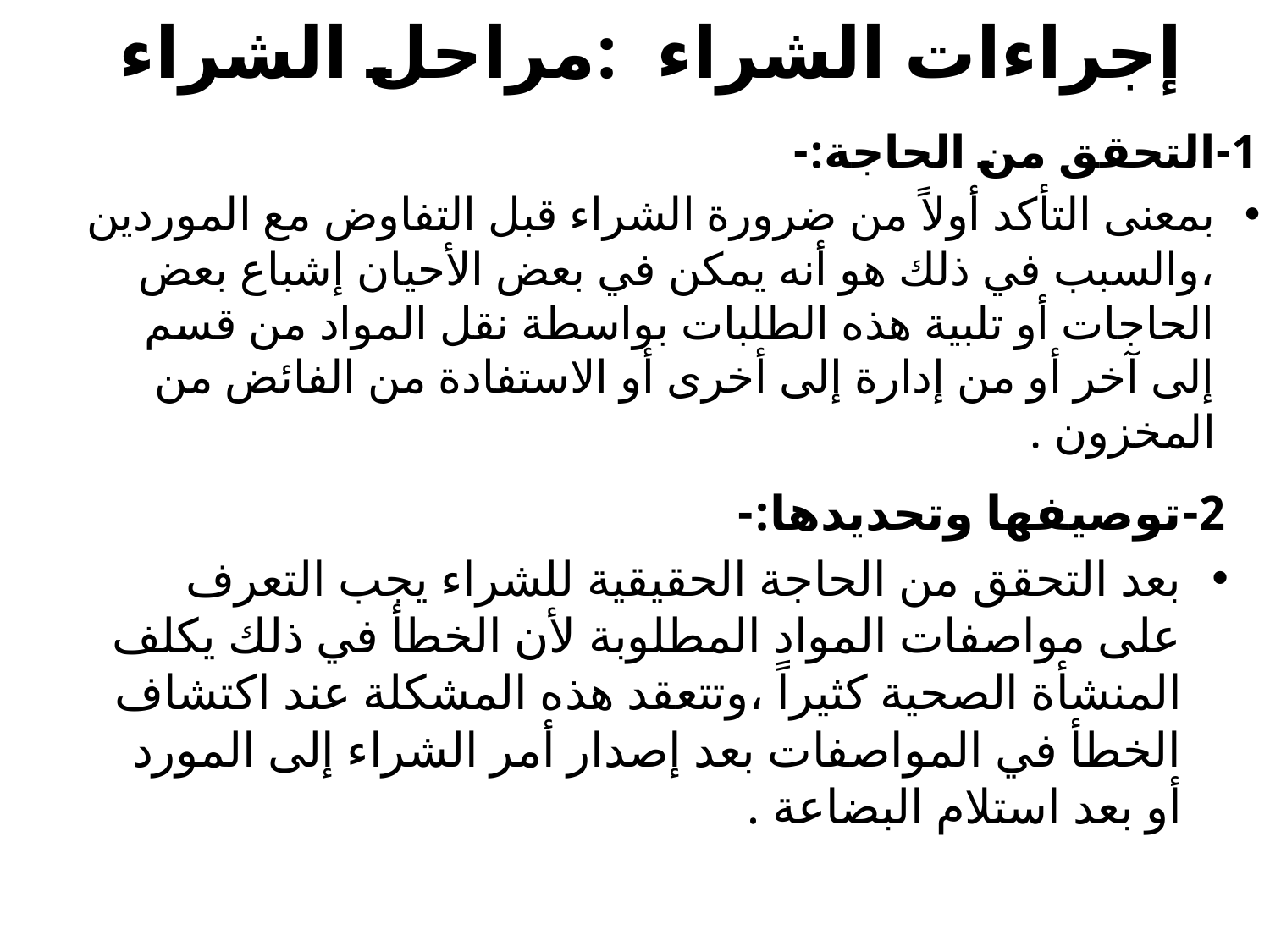

# إجراءات الشراء  :مراحل الشراء
1-التحقق من الحاجة:-
بمعنى التأكد أولاً من ضرورة الشراء قبل التفاوض مع الموردين ،والسبب في ذلك هو أنه يمكن في بعض الأحيان إشباع بعض الحاجات أو تلبية هذه الطلبات بواسطة نقل المواد من قسم إلى آخر أو من إدارة إلى أخرى أو الاستفادة من الفائض من المخزون .

2-توصيفها وتحديدها:-
بعد التحقق من الحاجة الحقيقية للشراء يجب التعرف على مواصفات المواد المطلوبة لأن الخطأ في ذلك يكلف المنشأة الصحية كثيراً ،وتتعقد هذه المشكلة عند اكتشاف الخطأ في المواصفات بعد إصدار أمر الشراء إلى المورد أو بعد استلام البضاعة .